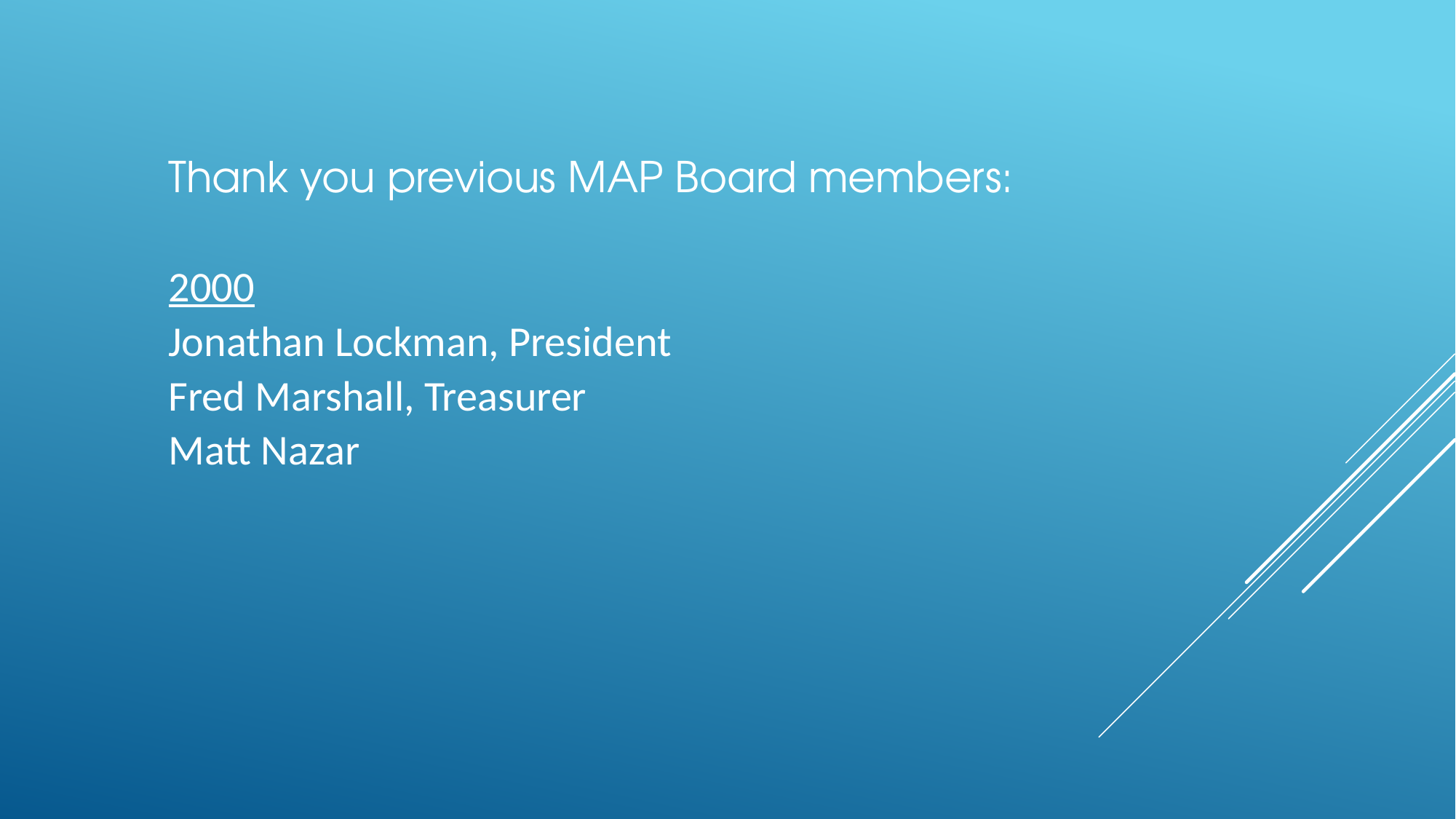

Thank you previous MAP Board members:

2000
Jonathan Lockman, President
Fred Marshall, Treasurer
Matt Nazar